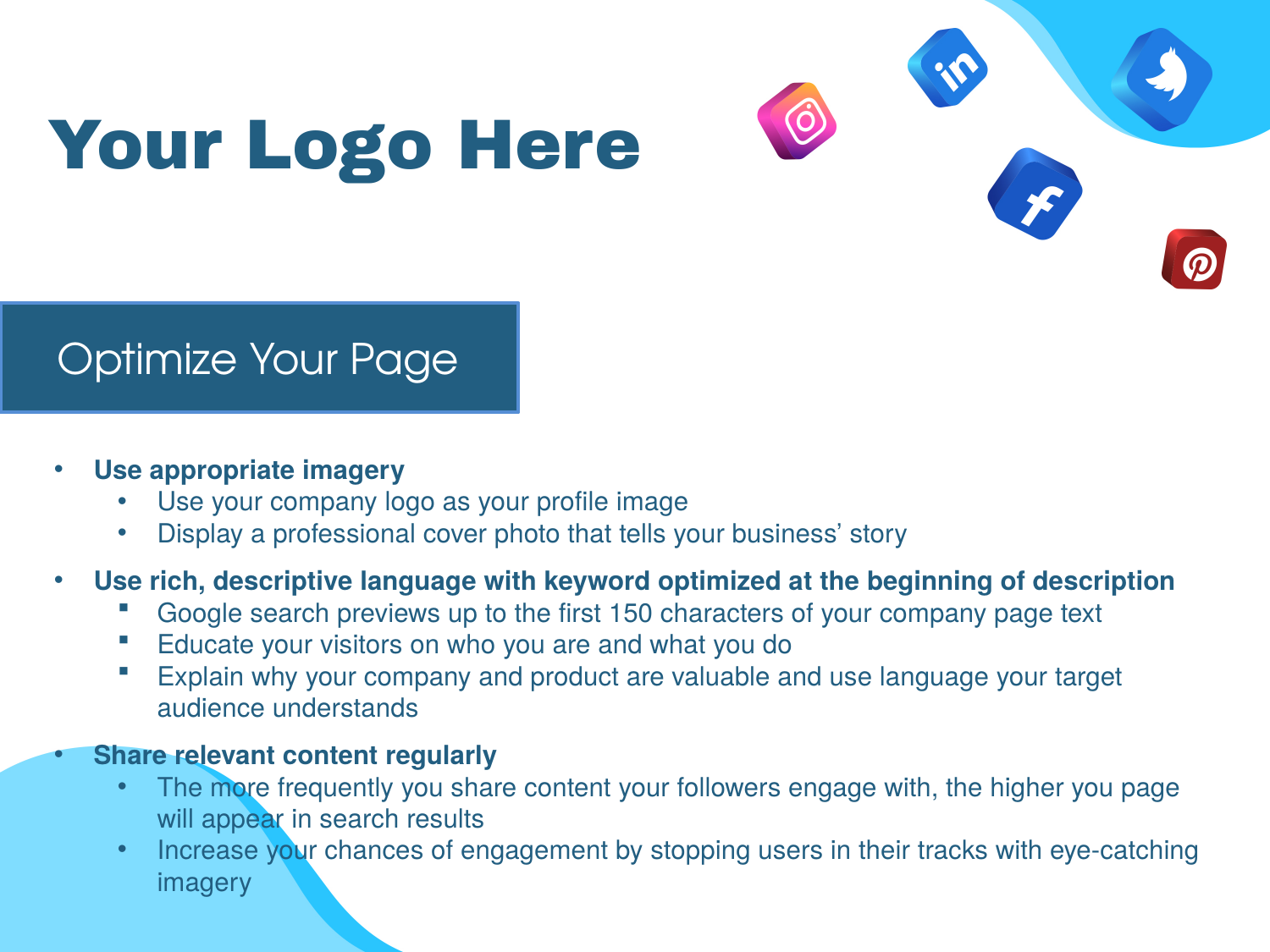

Your Logo Here

Optimize Your Page
Use appropriate imagery
Use your company logo as your profile image
Display a professional cover photo that tells your business’ story
Use rich, descriptive language with keyword optimized at the beginning of description
Google search previews up to the first 150 characters of your company page text
Educate your visitors on who you are and what you do
Explain why your company and product are valuable and use language your target audience understands
Share relevant content regularly
The more frequently you share content your followers engage with, the higher you page will appear in search results
Increase your chances of engagement by stopping users in their tracks with eye-catching imagery